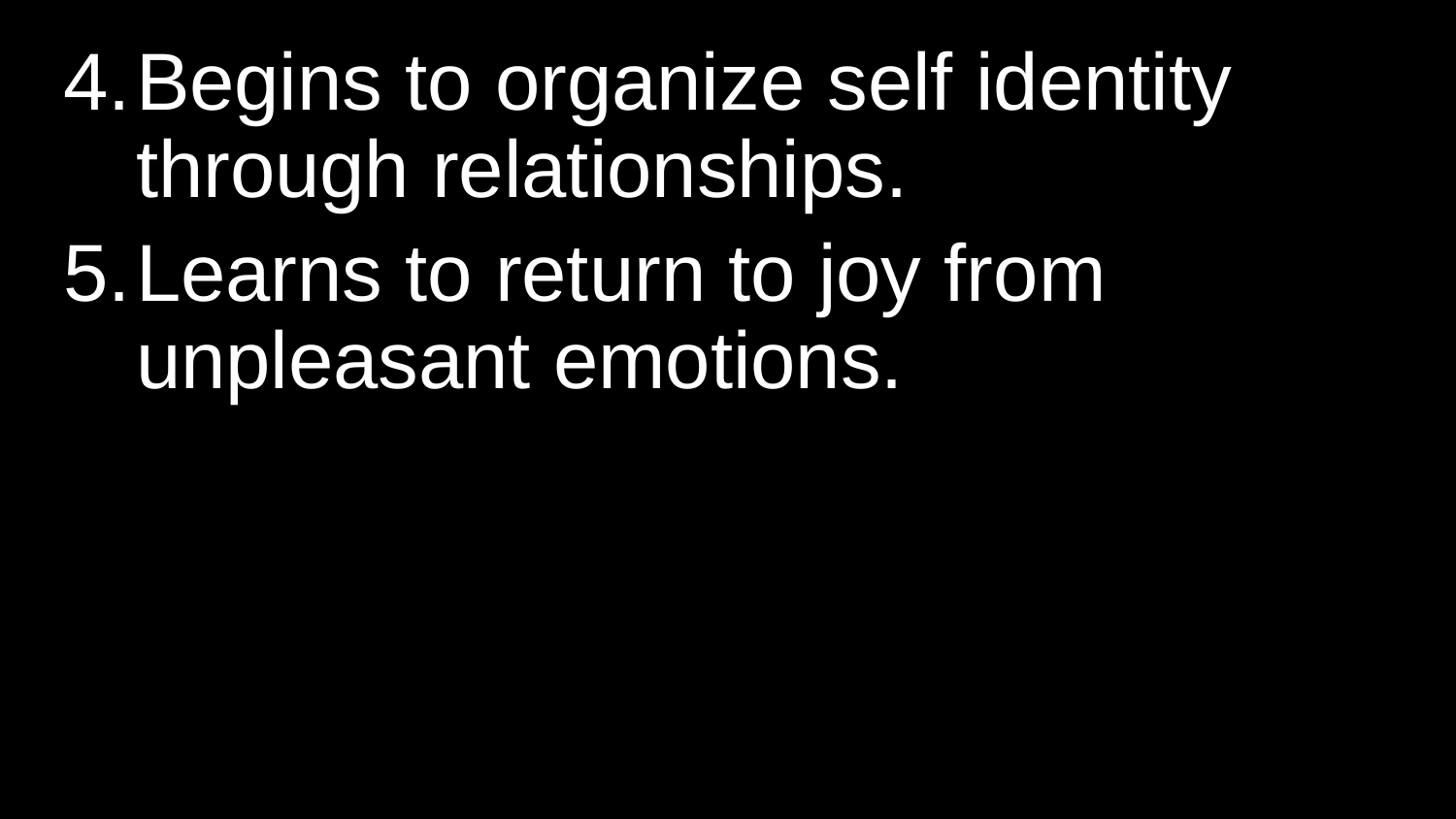

Begins to organize self identity through relationships.
Learns to return to joy from unpleasant emotions.